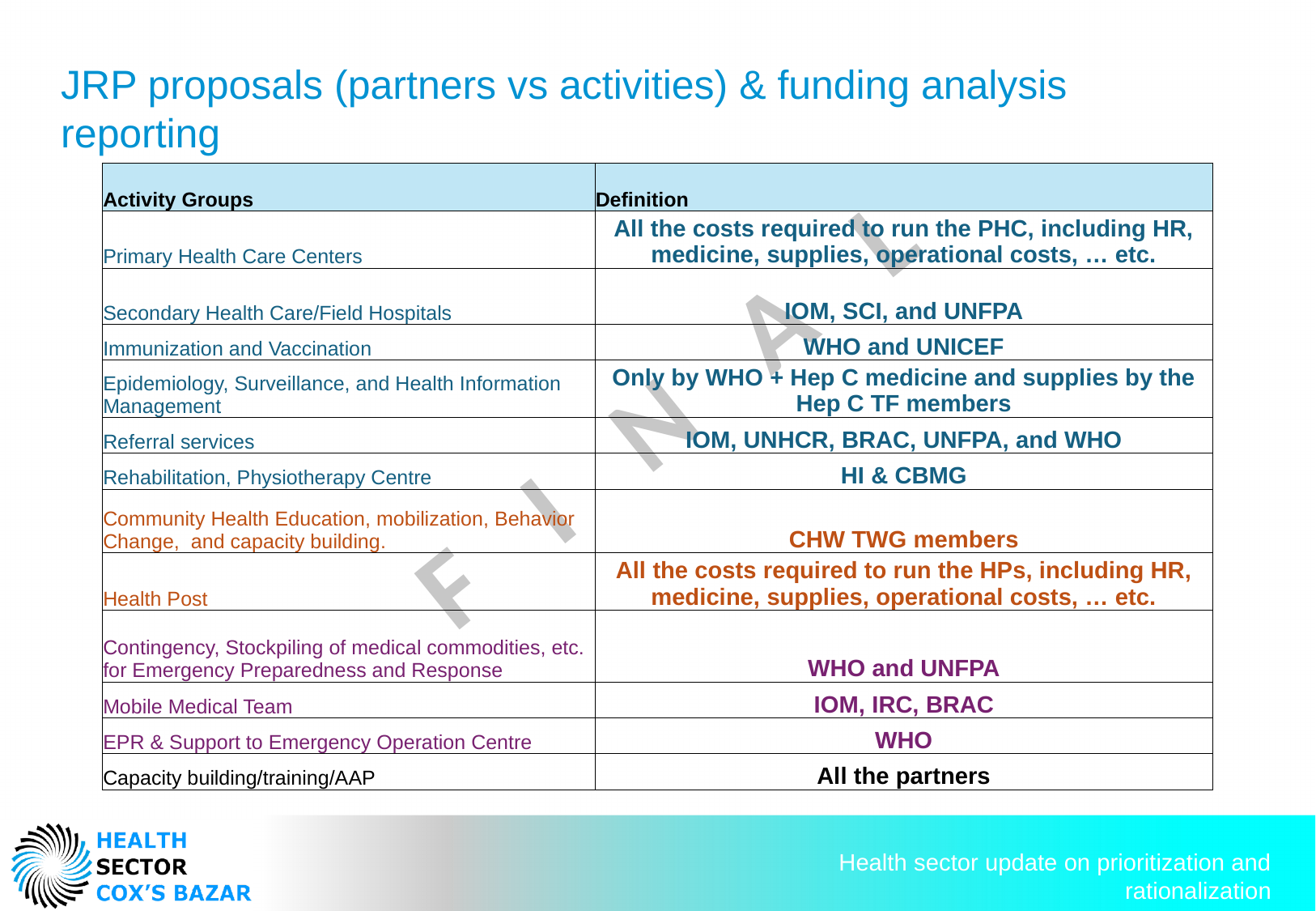

JRP proposals (partners vs activities) & funding analysis reporting
| Activity Groups | Definition |
| --- | --- |
| Primary Health Care Centers | All the costs required to run the PHC, including HR, medicine, supplies, operational costs, … etc. |
| Secondary Health Care/Field Hospitals | IOM, SCI, and UNFPA |
| Immunization and Vaccination | WHO and UNICEF |
| Epidemiology, Surveillance, and Health Information Management | Only by WHO + Hep C medicine and supplies by the Hep C TF members |
| Referral services | IOM, UNHCR, BRAC, UNFPA, and WHO |
| Rehabilitation, Physiotherapy Centre | HI & CBMG |
| Community Health Education, mobilization, Behavior Change, and capacity building. | CHW TWG members |
| Health Post | All the costs required to run the HPs, including HR, medicine, supplies, operational costs, … etc. |
| Contingency, Stockpiling of medical commodities, etc. for Emergency Preparedness and Response | WHO and UNFPA |
| Mobile Medical Team | IOM, IRC, BRAC |
| EPR & Support to Emergency Operation Centre | WHO |
| Capacity building/training/AAP | All the partners |
Health sector update on prioritization and rationalization